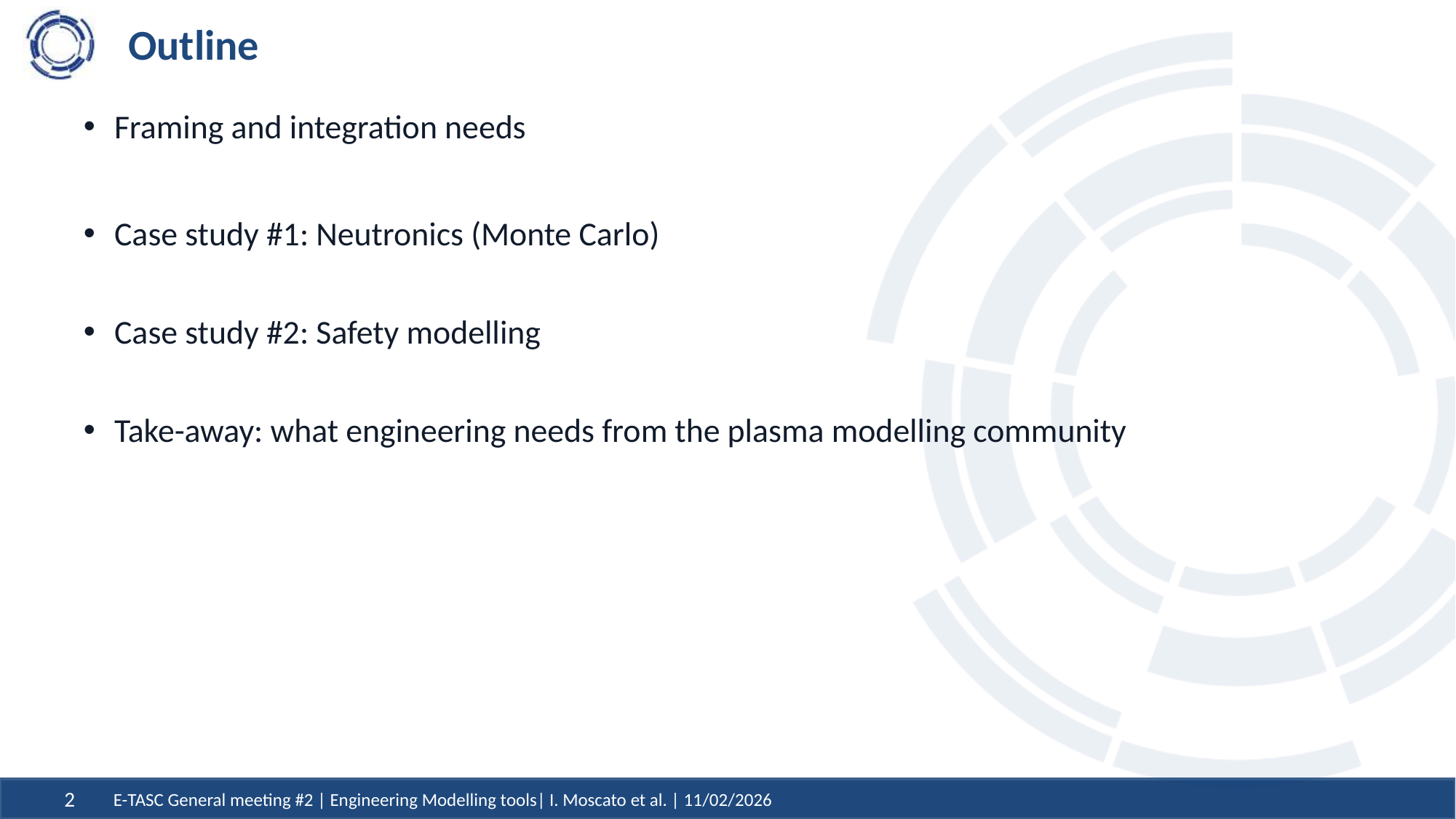

# Outline
Framing and integration needs

Case study #1: Neutronics (Monte Carlo)

Case study #2: Safety modelling

Take-away: what engineering needs from the plasma modelling community
 E-TASC General meeting #2 | Engineering Modelling tools| I. Moscato et al. | 11/02/2026
2